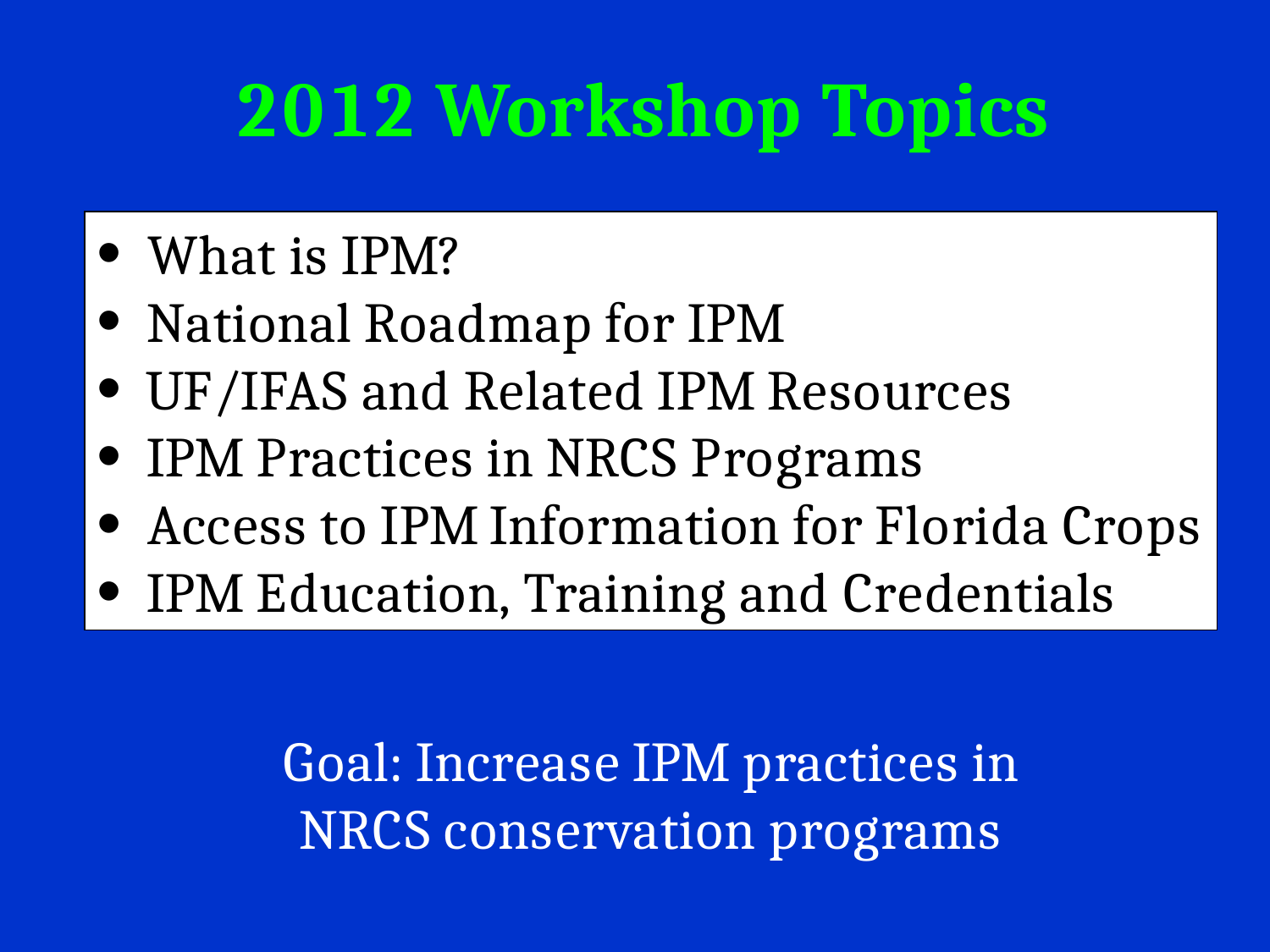

2012 Workshop Topics
  What is IPM?
  National Roadmap for IPM
  UF/IFAS and Related IPM Resources
  IPM Practices in NRCS Programs
  Access to IPM Information for Florida Crops
  IPM Education, Training and Credentials
Goal: Increase IPM practices in NRCS conservation programs